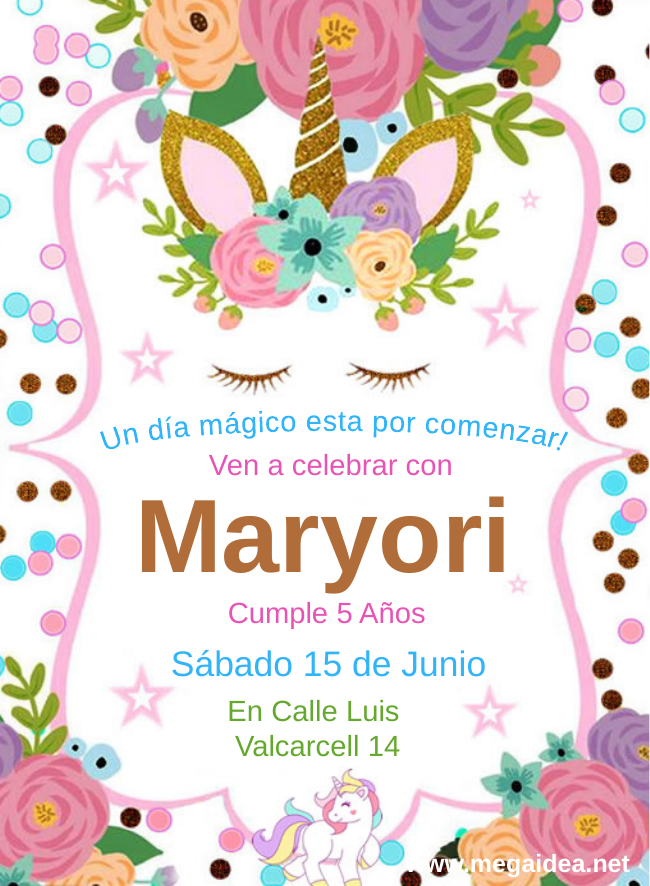

Un día mágico esta por comenzar!
Ven a celebrar con
Maryori
Cumple 5 Años
Sábado 15 de Junio
En Calle Luis
Valcarcell 14
www.megaidea.net